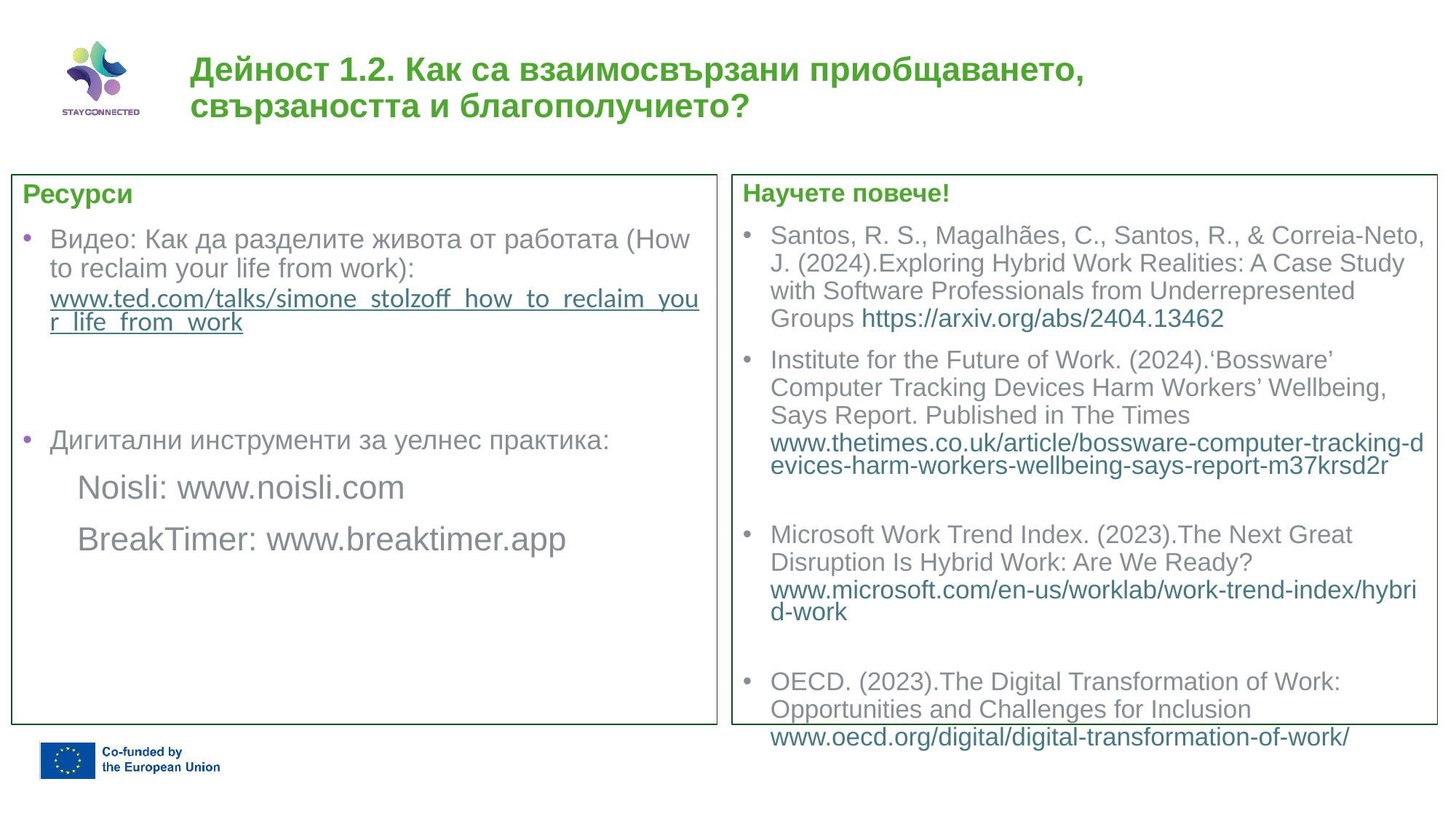

# Дейност 1.2. Как са взаимосвързани приобщаването, свързаността и благополучието?
Научете повече!
Santos, R. S., Magalhães, C., Santos, R., & Correia-Neto, J. (2024).Exploring Hybrid Work Realities: A Case Study with Software Professionals from Underrepresented Groups https://arxiv.org/abs/2404.13462
Institute for the Future of Work. (2024).‘Bossware’ Computer Tracking Devices Harm Workers’ Wellbeing, Says Report. Published in The Times www.thetimes.co.uk/article/bossware-computer-tracking-devices-harm-workers-wellbeing-says-report-m37krsd2r
Microsoft Work Trend Index. (2023).The Next Great Disruption Is Hybrid Work: Are We Ready? www.microsoft.com/en-us/worklab/work-trend-index/hybrid-work
OECD. (2023).The Digital Transformation of Work: Opportunities and Challenges for Inclusion www.oecd.org/digital/digital-transformation-of-work/
Ресурси
Видео: Как да разделите живота от работата (How to reclaim your life from work): www.ted.com/talks/simone_stolzoff_how_to_reclaim_your_life_from_work

Дигитални инструменти за уелнес практика:
Noisli: www.noisli.com
BreakTimer: www.breaktimer.app